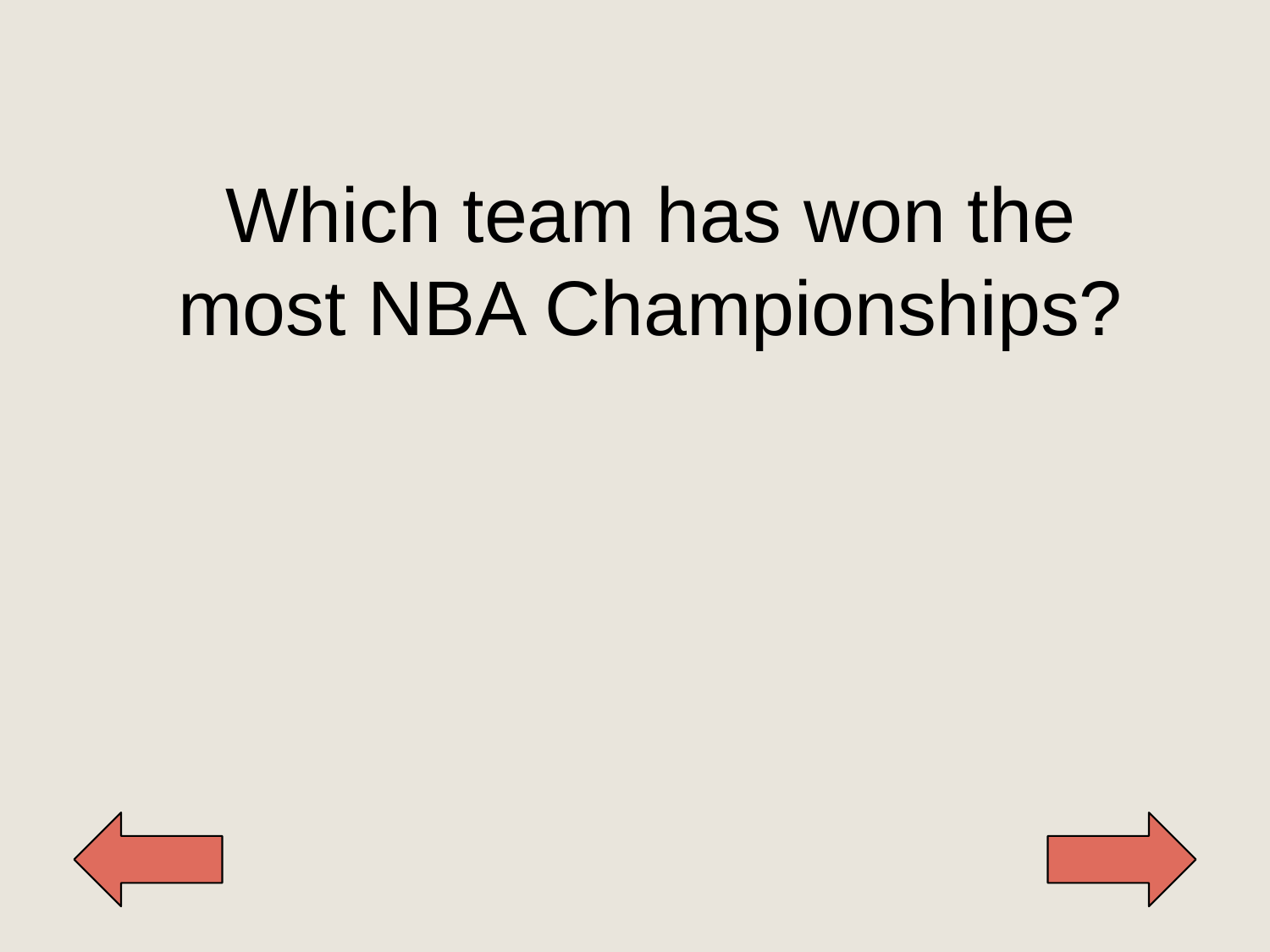

Which team has won the most NBA Championships?